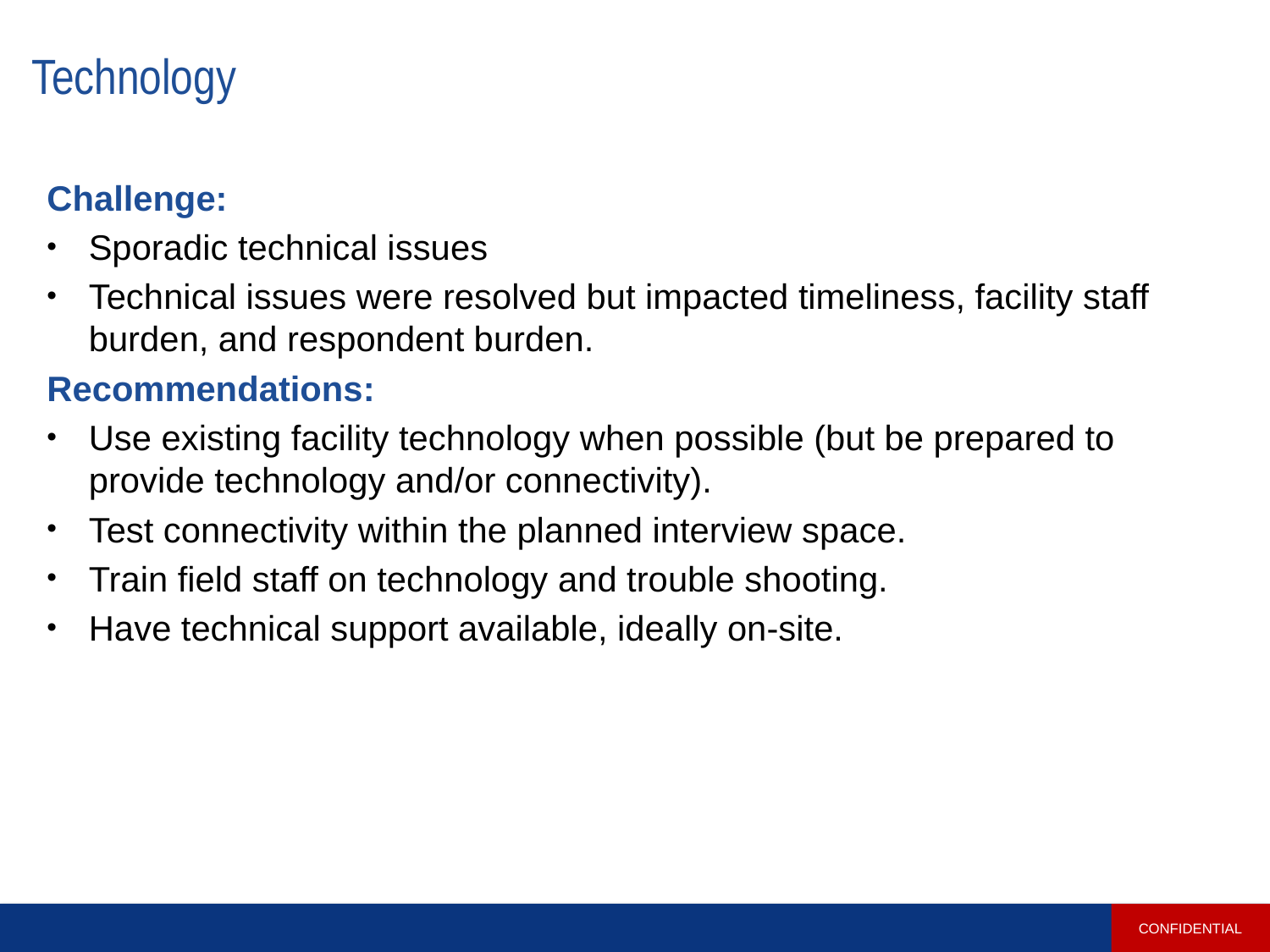

# Technology
Challenge:
Sporadic technical issues
Technical issues were resolved but impacted timeliness, facility staff burden, and respondent burden.
Recommendations:
Use existing facility technology when possible (but be prepared to provide technology and/or connectivity).
Test connectivity within the planned interview space.
Train field staff on technology and trouble shooting.
Have technical support available, ideally on-site.
CONFIDENTIAL